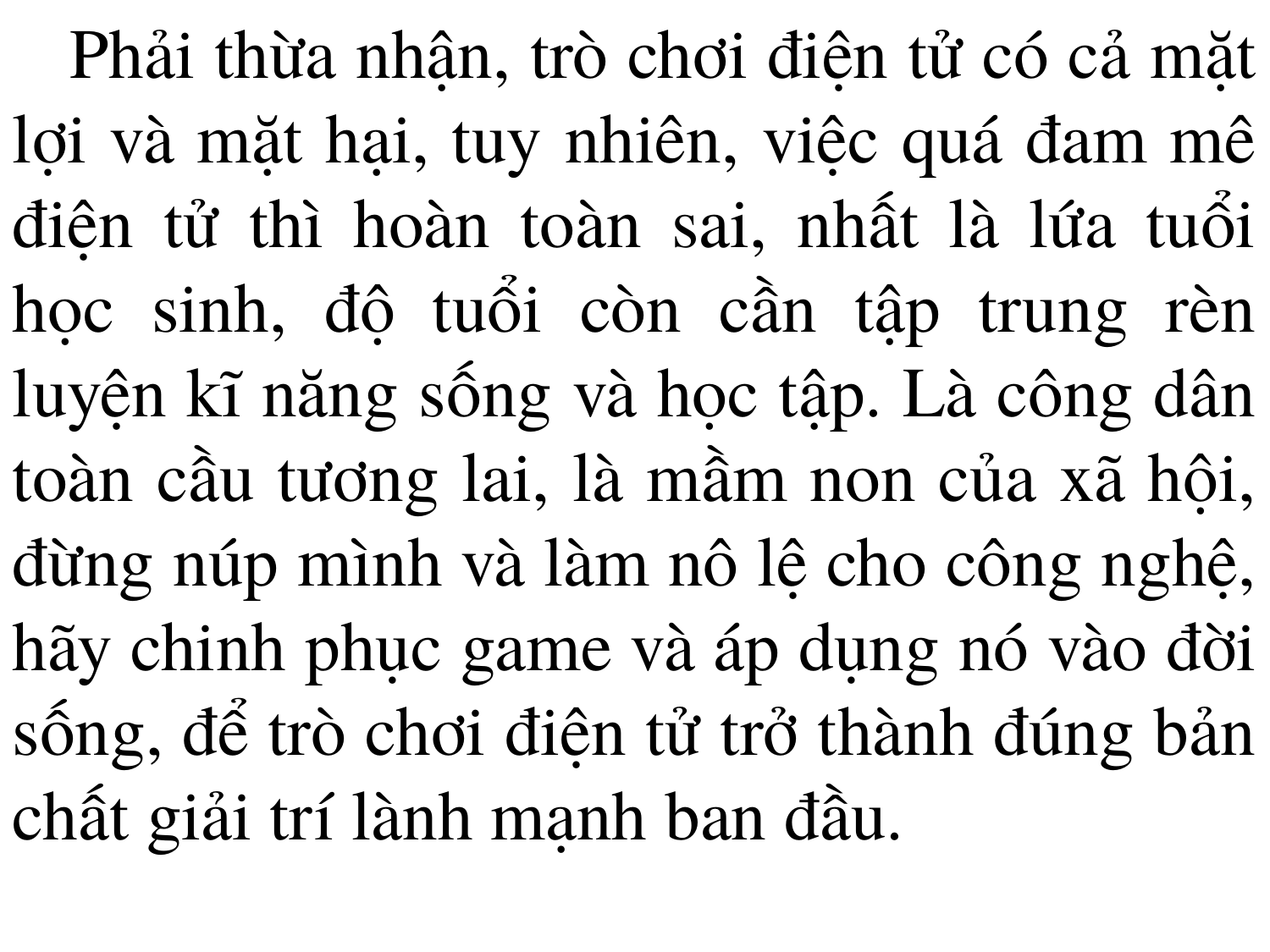

Phải thừa nhận, trò chơi điện tử có cả mặt lợi và mặt hại, tuy nhiên, việc quá đam mê điện tử thì hoàn toàn sai, nhất là lứa tuổi học sinh, độ tuổi còn cần tập trung rèn luyện kĩ năng sống và học tập. Là công dân toàn cầu tương lai, là mầm non của xã hội, đừng núp mình và làm nô lệ cho công nghệ, hãy chinh phục game và áp dụng nó vào đời sống, để trò chơi điện tử trở thành đúng bản chất giải trí lành mạnh ban đầu.